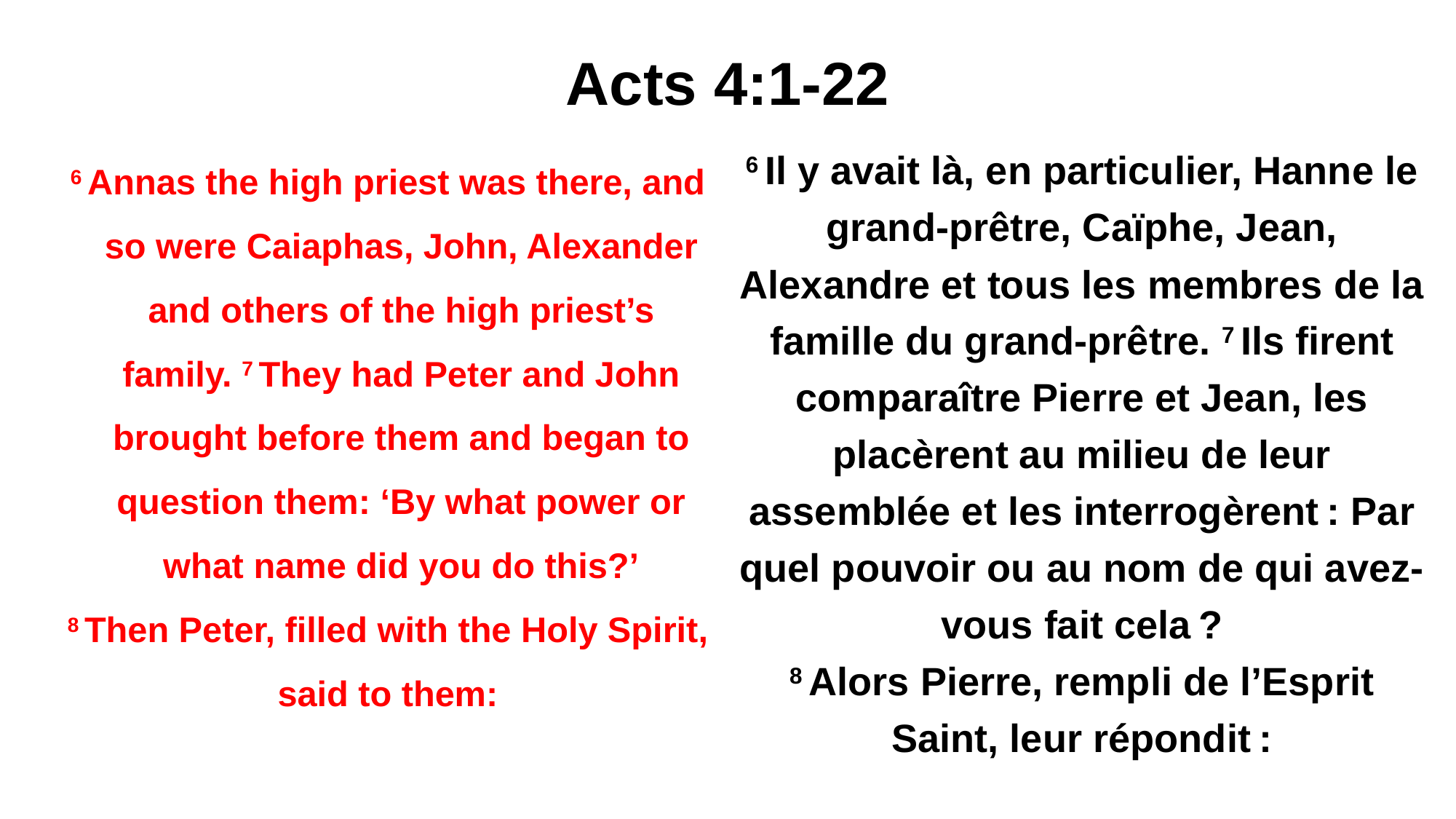

# Acts 4:1-22
6 Il y avait là, en particulier, Hanne le grand-prêtre, Caïphe, Jean, Alexandre et tous les membres de la famille du grand-prêtre. 7 Ils firent comparaître Pierre et Jean, les placèrent au milieu de leur assemblée et les interrogèrent : Par quel pouvoir ou au nom de qui avez-vous fait cela ?
8 Alors Pierre, rempli de l’Esprit Saint, leur répondit :
6 Annas the high priest was there, and so were Caiaphas, John, Alexander and others of the high priest’s family. 7 They had Peter and John brought before them and began to question them: ‘By what power or what name did you do this?’
8 Then Peter, filled with the Holy Spirit, said to them: